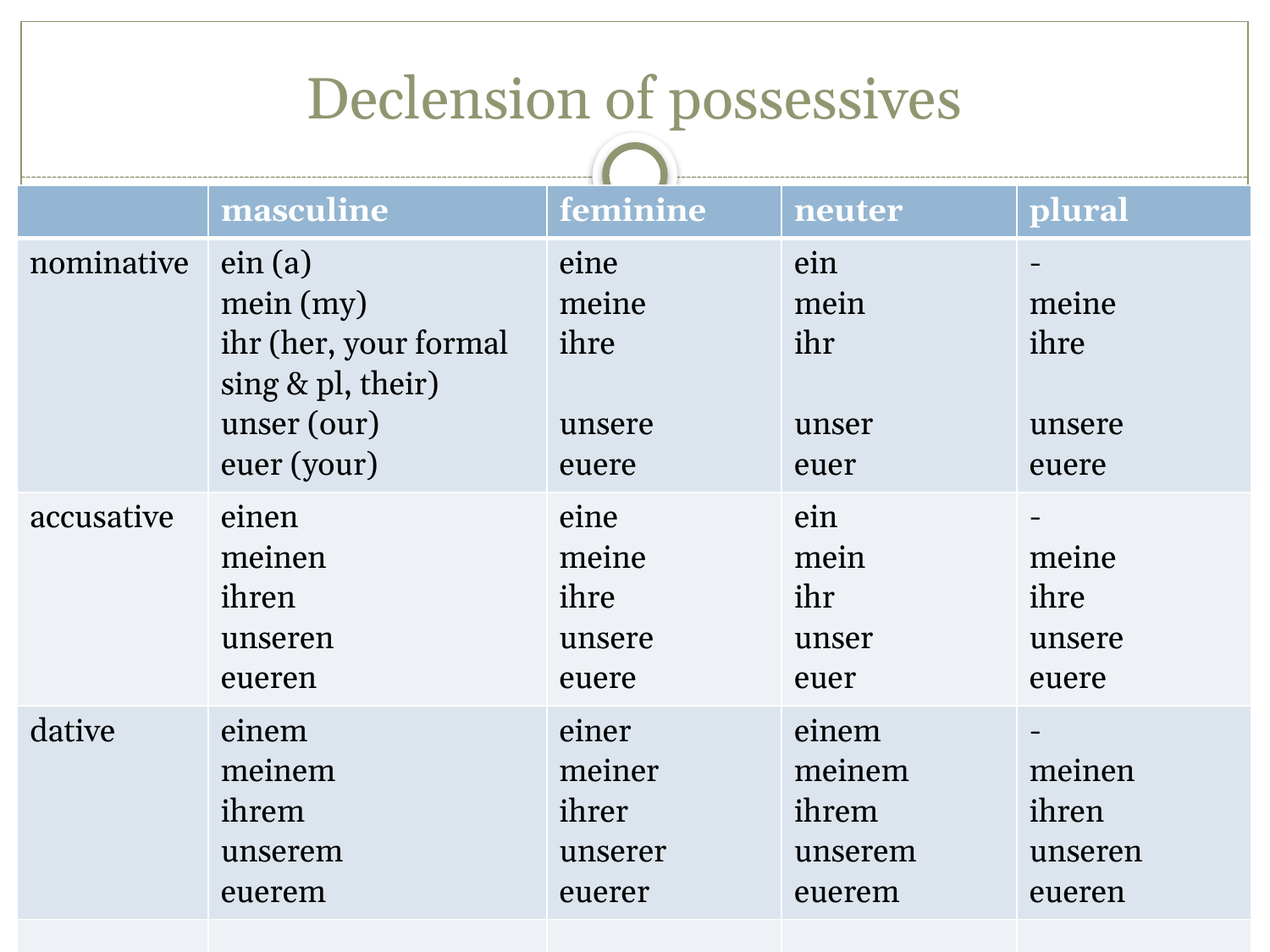

# Declension of possessives
|  | masculine | feminine | neuter | plural |
| --- | --- | --- | --- | --- |
| nominative | ein (a) mein (my) ihr (her, your formal sing & pl, their) unser (our) euer (your) | eine meine ihre unsere euere | ein mein ihr unser euer | - meine ihre unsere euere |
| accusative | einen meinen ihren unseren eueren | eine meine ihre unsere euere | ein mein ihr unser euer | - meine ihre unsere euere |
| dative | einem meinem ihrem unserem euerem | einer meiner ihrer unserer euerer | einem meinem ihrem unserem euerem | - meinen ihren unseren eueren |
|  |  |  |  |  |